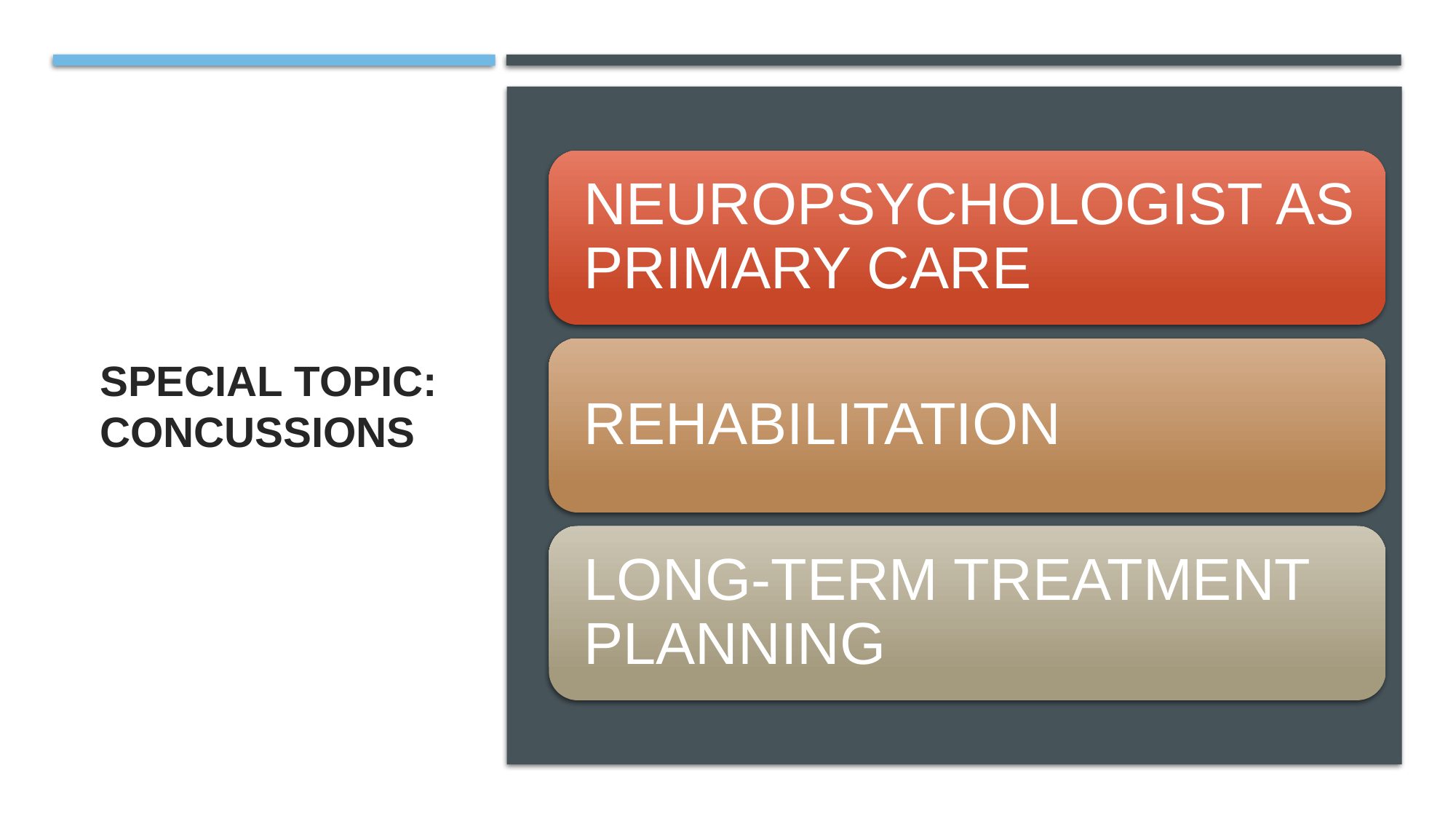

# SPECIAL TOPIC: CONCUSSIONS
NEUROPSYCHOLOGIST AS PRIMARY CARE
REHABILITATION
LONG-TERM TREATMENT PLANNING